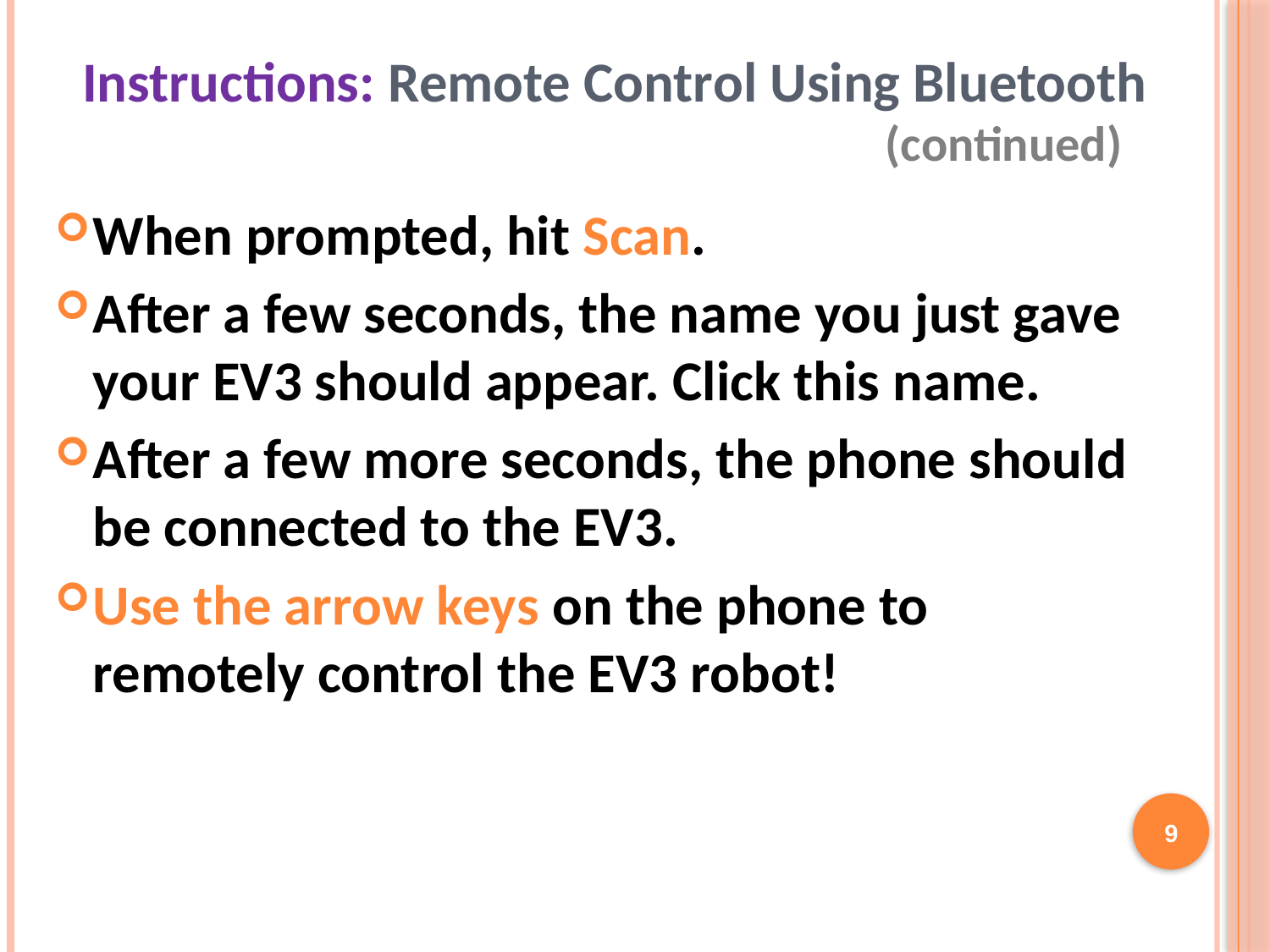

Instructions: Remote Control Using Bluetooth
(continued)
When prompted, hit Scan.
After a few seconds, the name you just gave your EV3 should appear. Click this name.
After a few more seconds, the phone should be connected to the EV3.
Use the arrow keys on the phone to remotely control the EV3 robot!
9